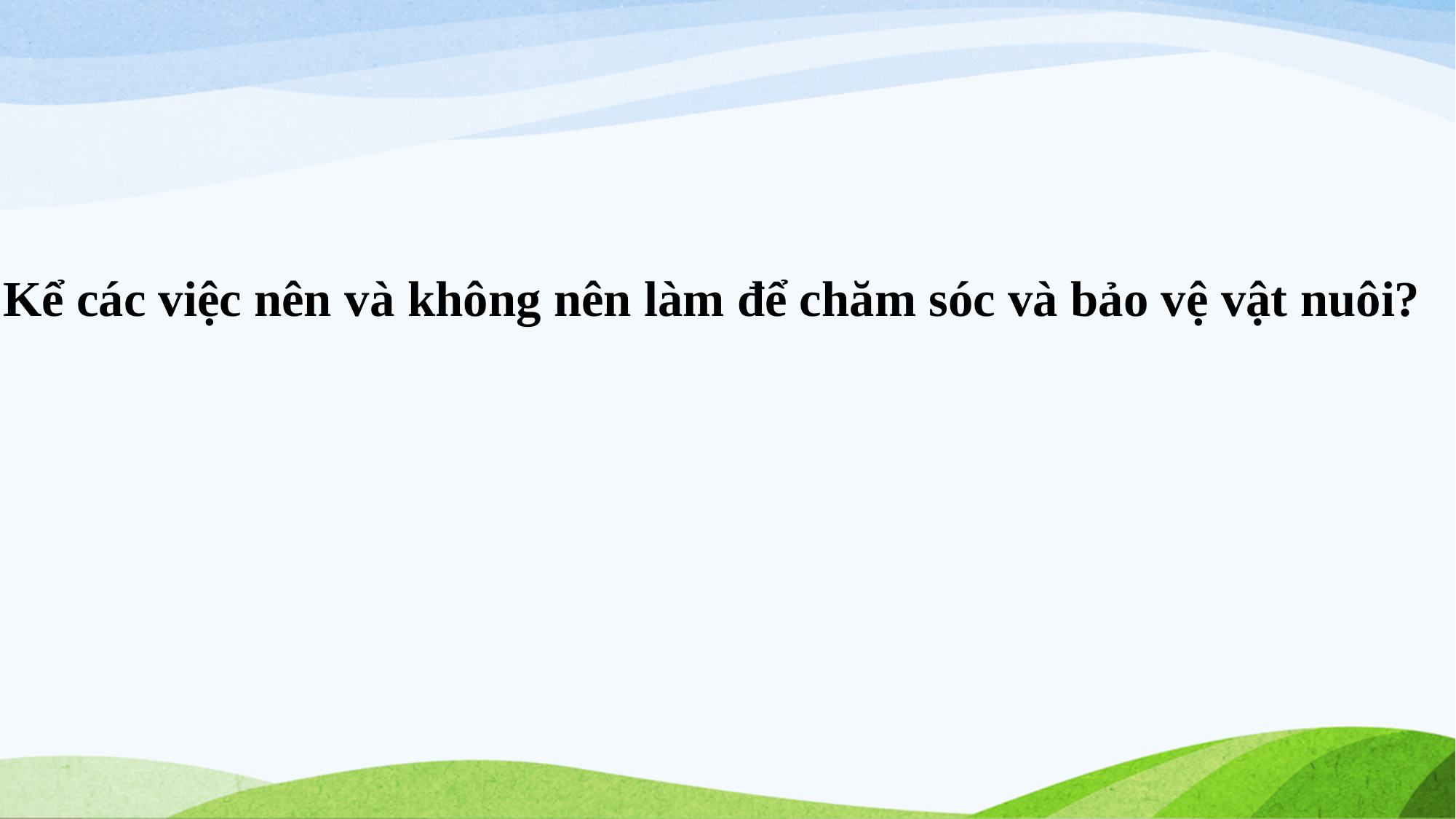

Kể các việc nên và không nên làm để chăm sóc và bảo vệ vật nuôi?